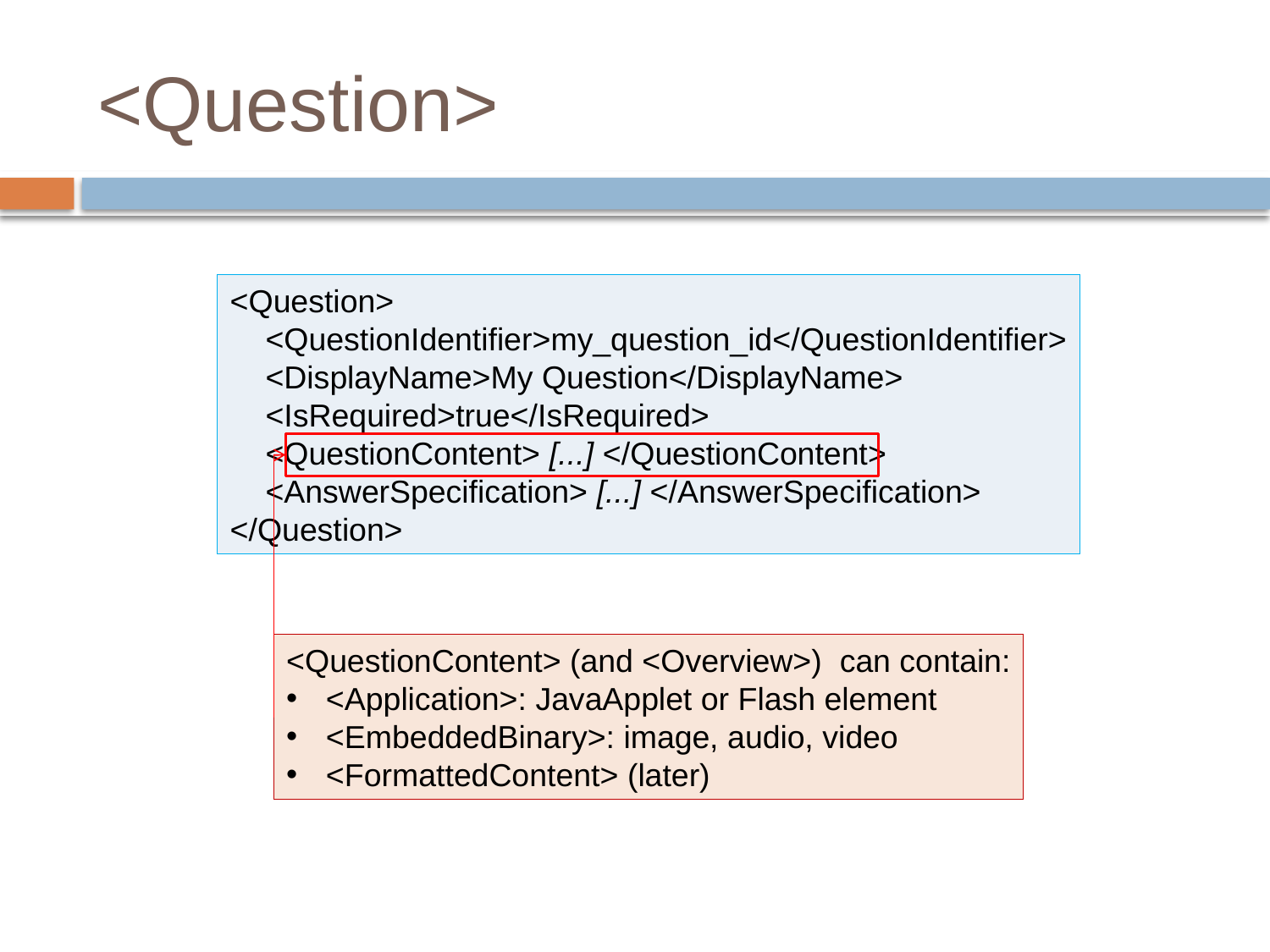

# <Question>
<Question>
    <QuestionIdentifier>my_question_id</QuestionIdentifier>
    <DisplayName>My Question</DisplayName>
    <IsRequired>true</IsRequired>
    <QuestionContent> [...] </QuestionContent>
    <AnswerSpecification> [...] </AnswerSpecification>
</Question>

<QuestionContent> (and <Overview>)  can contain:
<Application>: JavaApplet or Flash element
<EmbeddedBinary>: image, audio, video
<FormattedContent> (later)